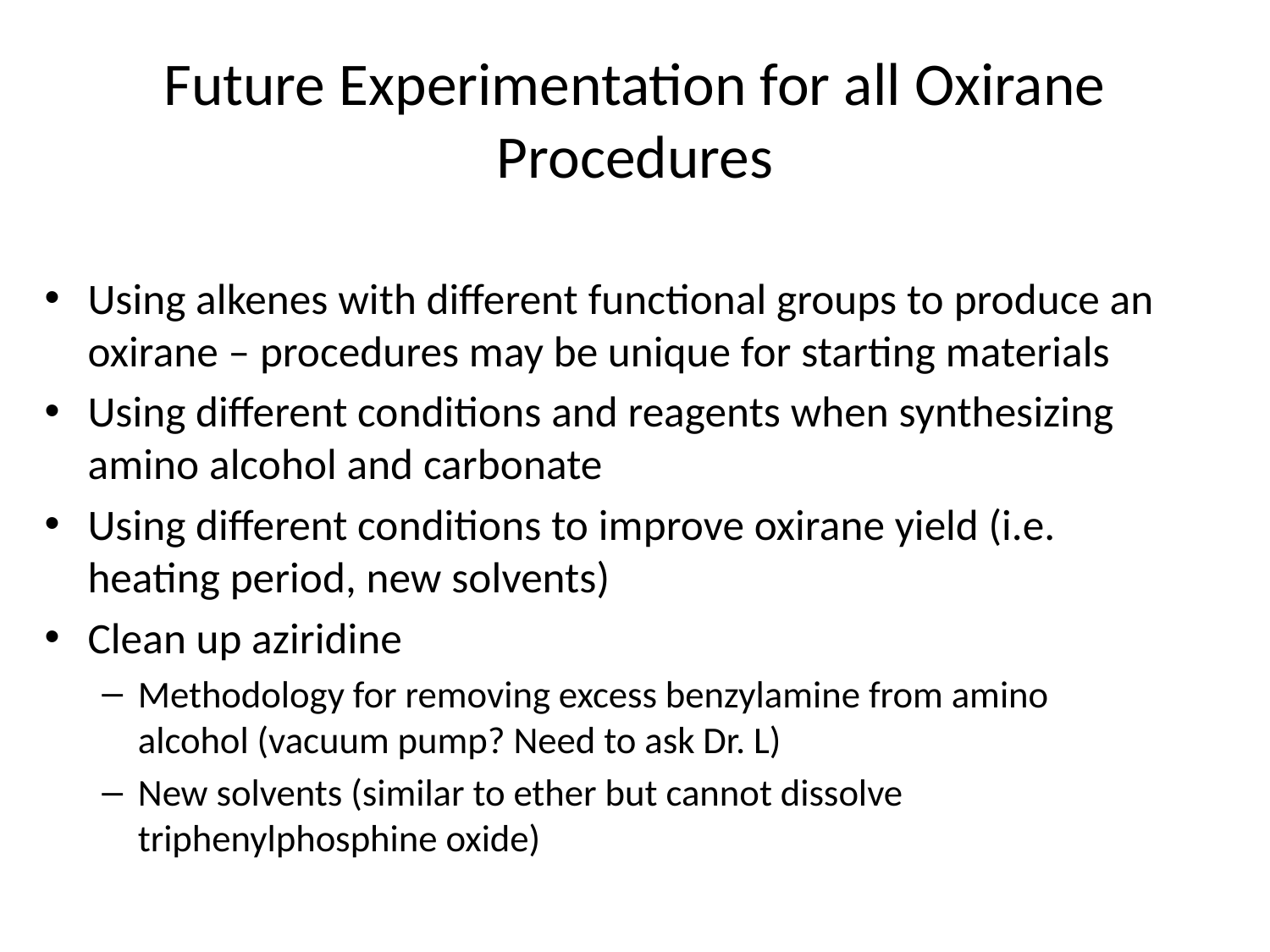

# Future Experimentation for all Oxirane Procedures
Using alkenes with different functional groups to produce an oxirane – procedures may be unique for starting materials
Using different conditions and reagents when synthesizing amino alcohol and carbonate
Using different conditions to improve oxirane yield (i.e. heating period, new solvents)
Clean up aziridine
Methodology for removing excess benzylamine from amino alcohol (vacuum pump? Need to ask Dr. L)
New solvents (similar to ether but cannot dissolve triphenylphosphine oxide)